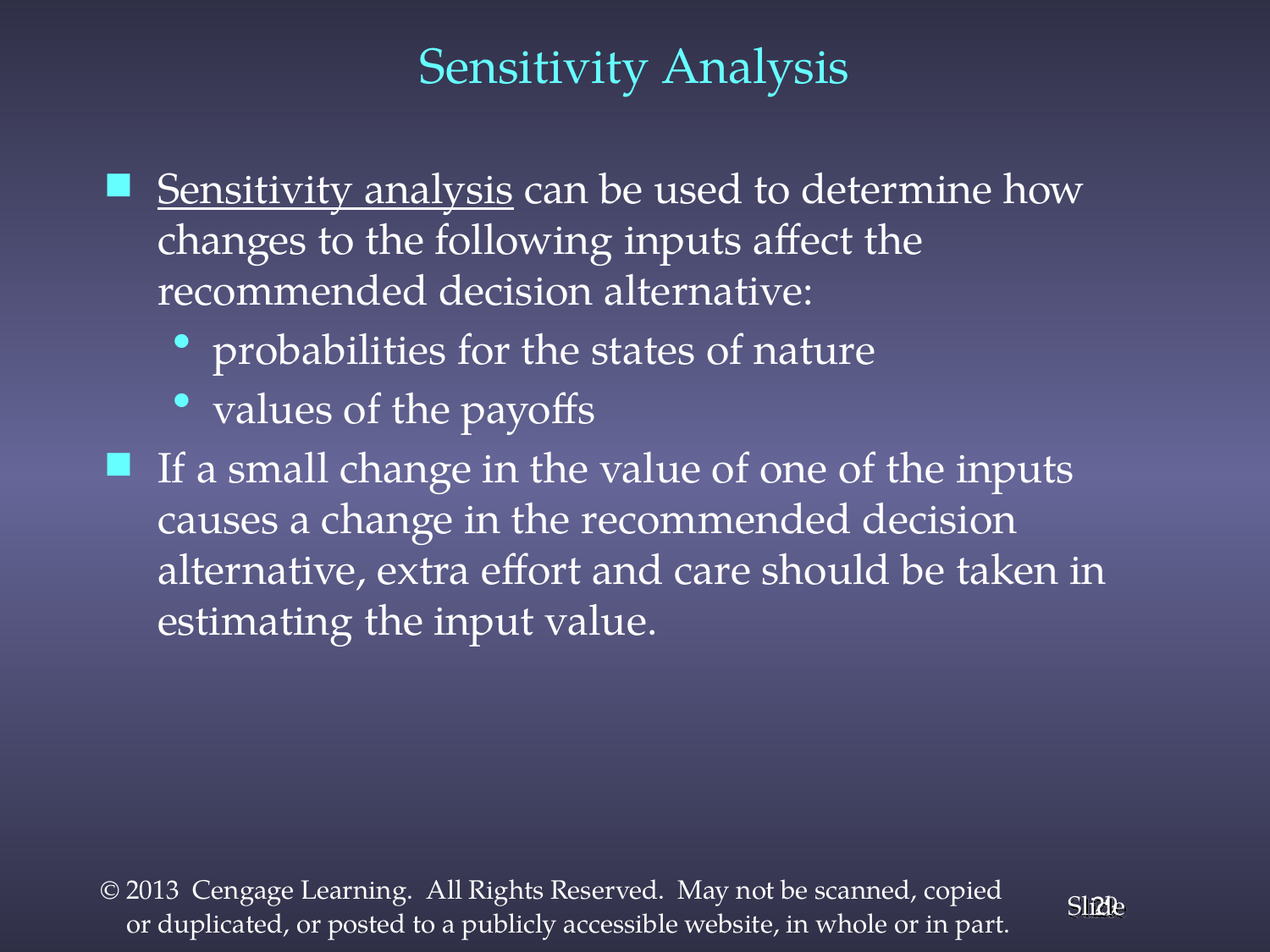

# Sensitivity Analysis
Sensitivity analysis can be used to determine how  changes to the following inputs affect the recommended decision alternative:
probabilities for the states of nature
values of the payoffs
If a small change in the value of one of the inputs causes a change in the recommended decision alternative, extra effort and care should be taken in estimating the input value.